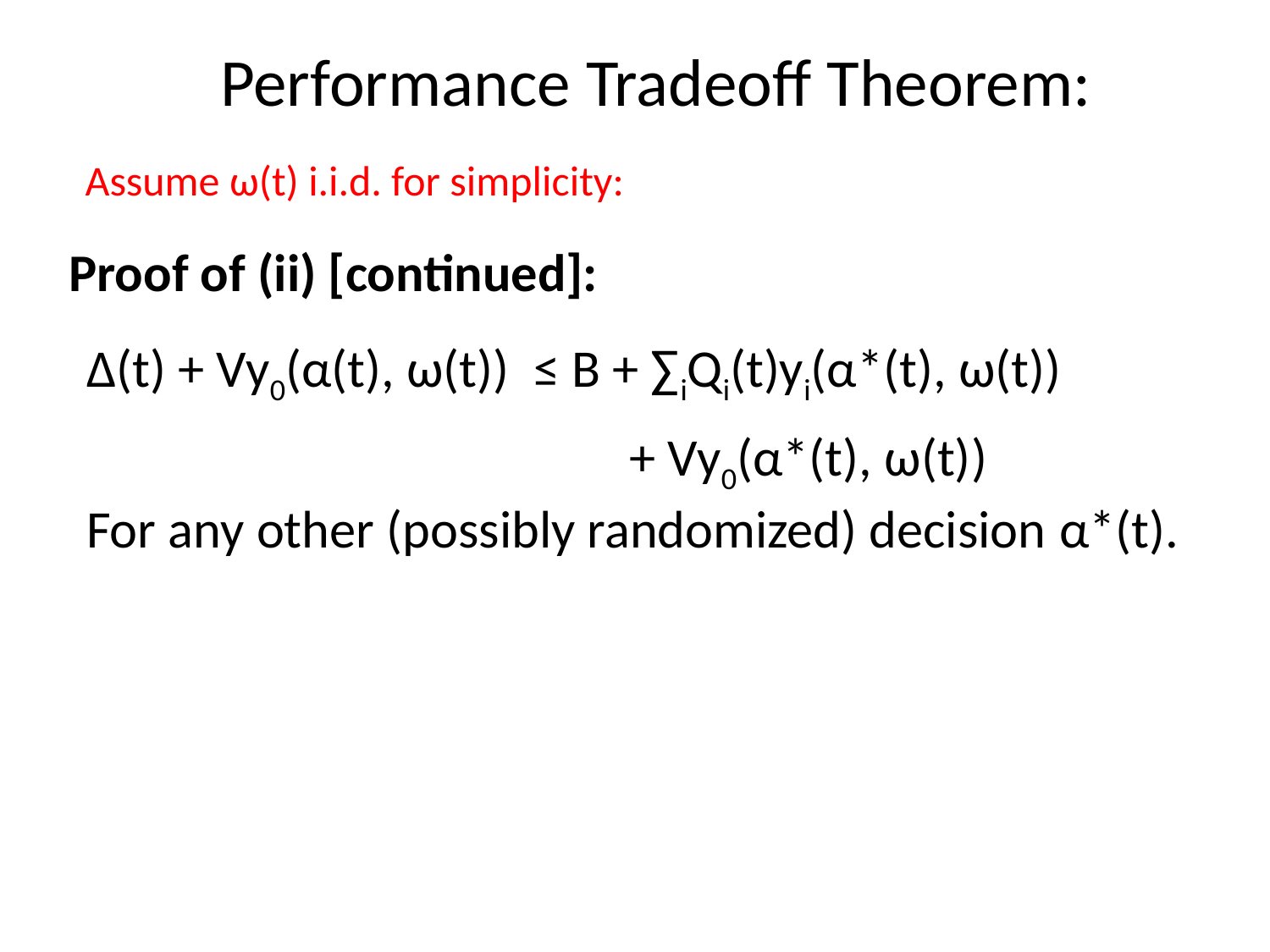

# Performance Tradeoff Theorem:
Assume ω(t) i.i.d. for simplicity:
Proof of (ii) [continued]:
Δ(t) + Vy0(α(t), ω(t))  ≤ B + ∑iQi(t)yi(α*(t), ω(t))

                                             + Vy0(α*(t), ω(t))
For any other (possibly randomized) decision α*(t).